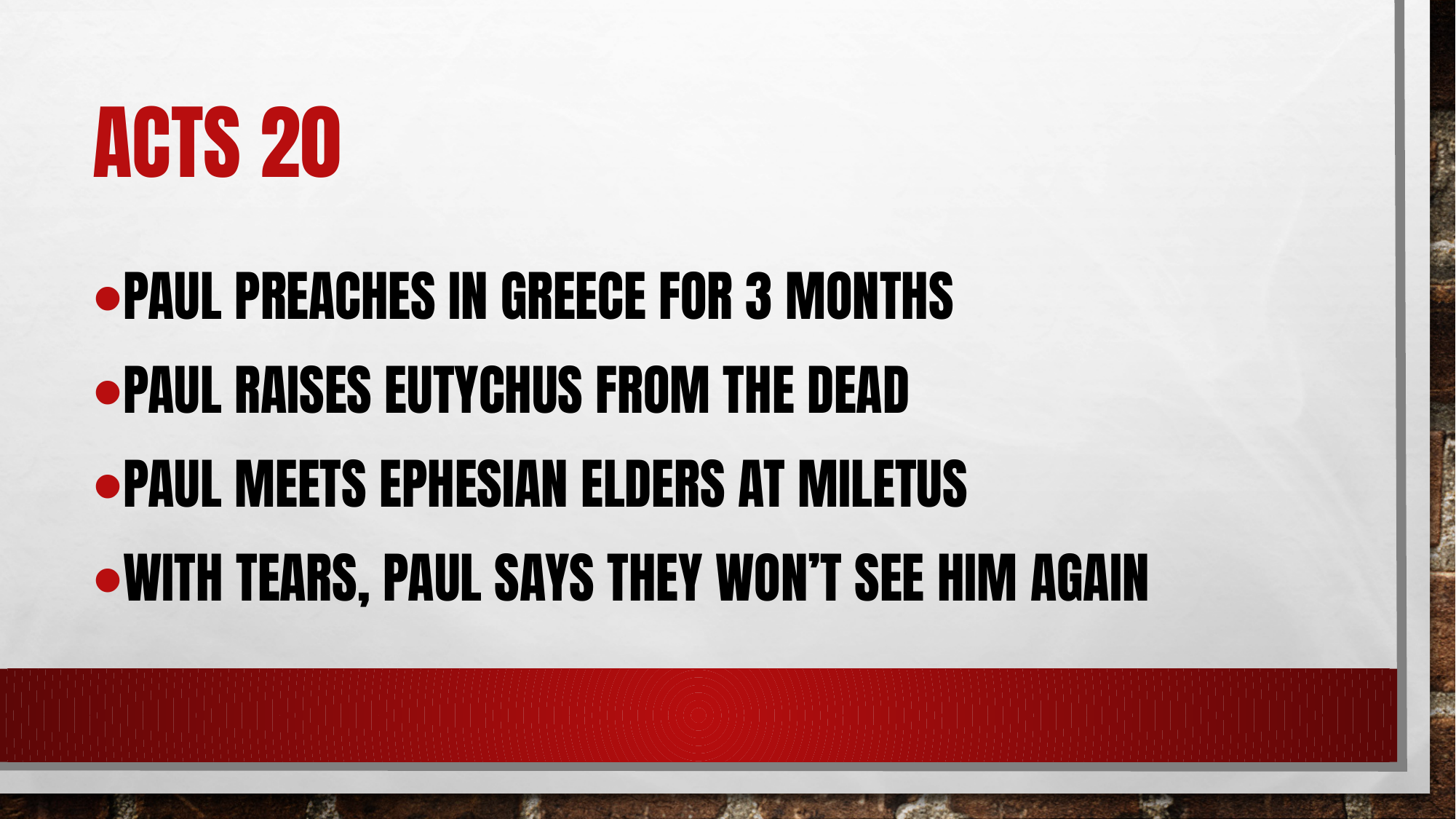

# Acts 20
Paul preaches in Greece for 3 months
Paul raises Eutychus from the dead
Paul meets Ephesian elders at miletus
With tears, paul says they won’t see him again